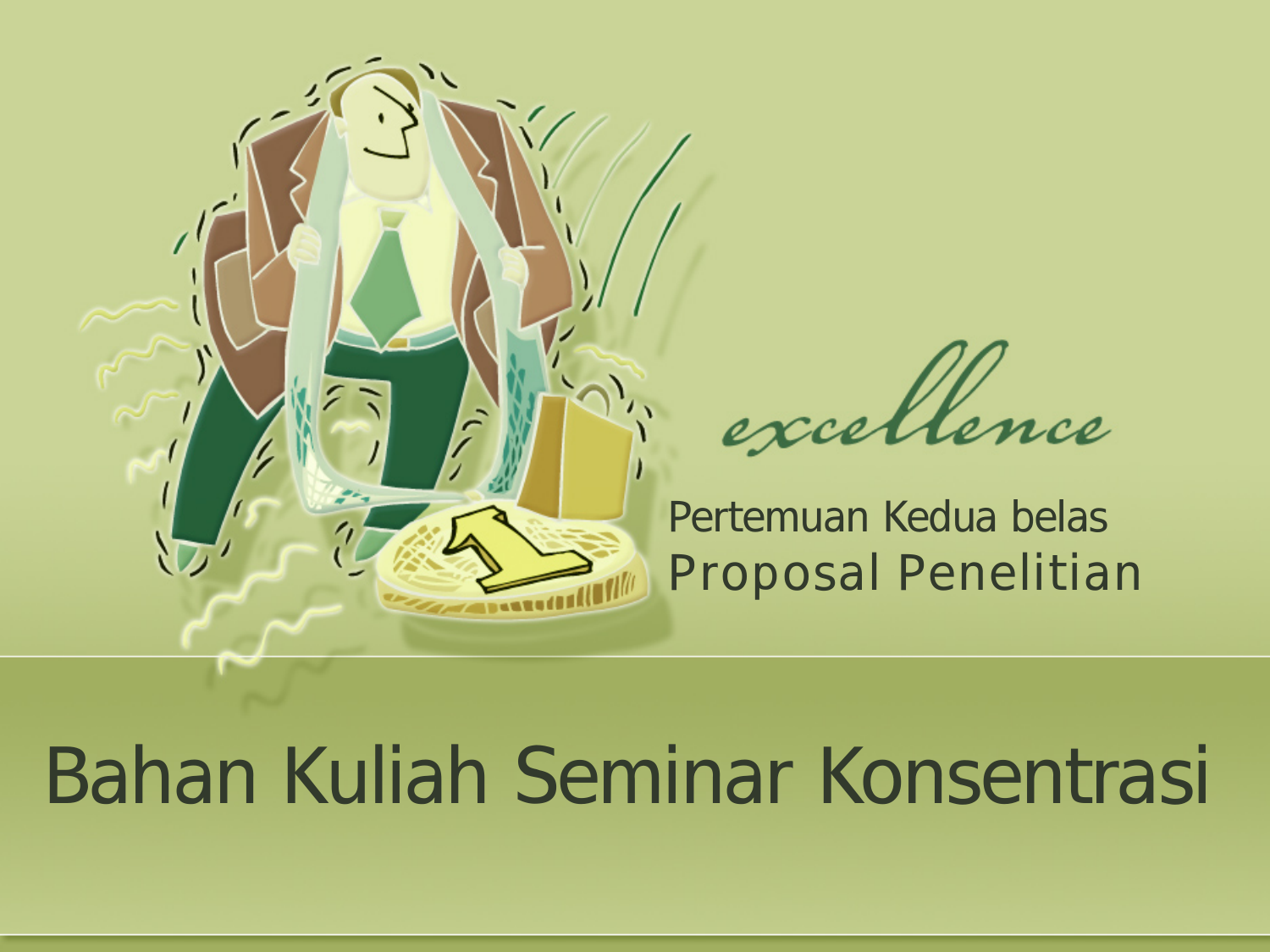

Pertemuan Kedua belas
Proposal Penelitian
# Bahan Kuliah Seminar Konsentrasi